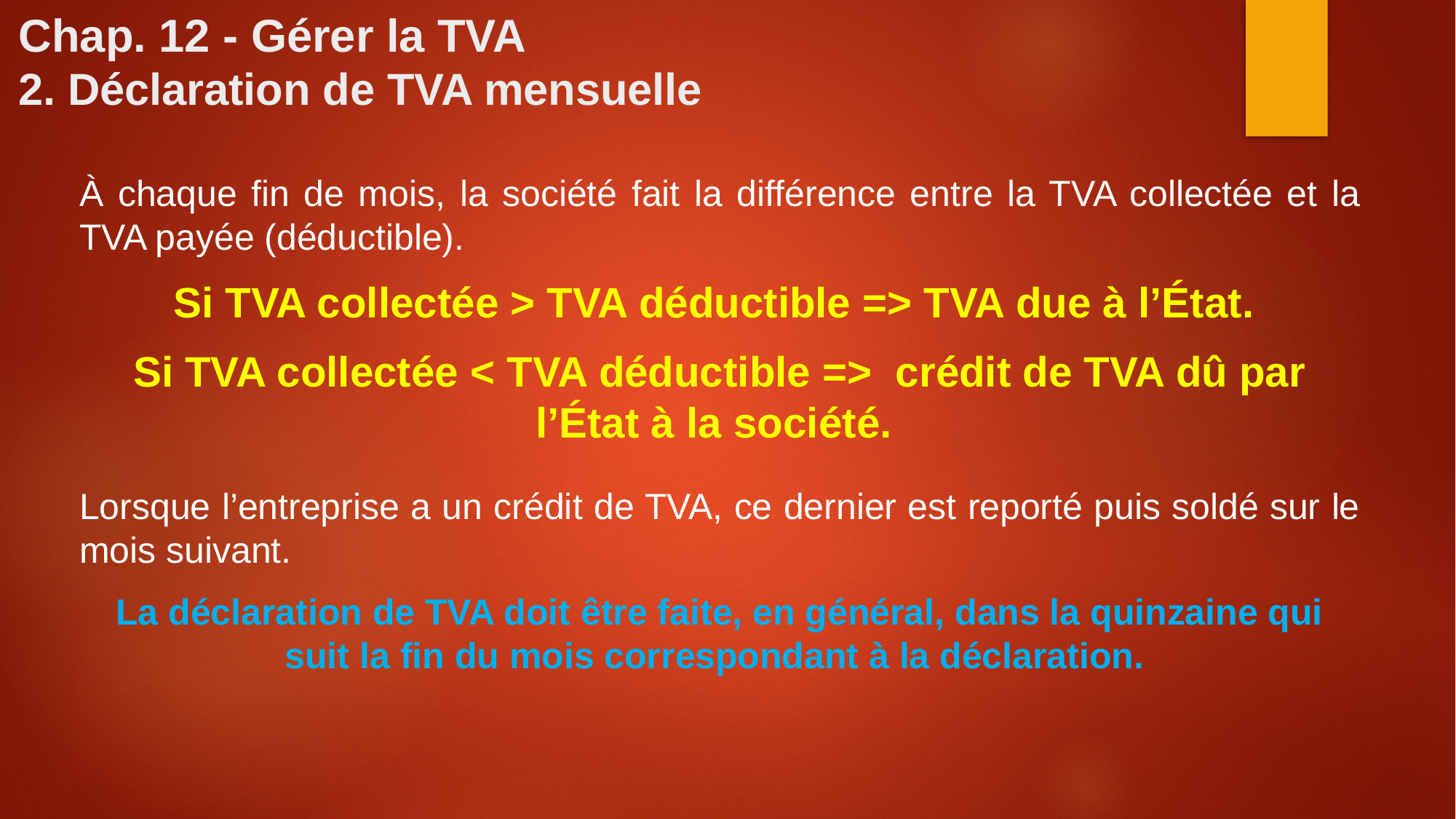

Chap. 12 - Gérer la TVA
2. Déclaration de TVA mensuelle
À chaque fin de mois, la société fait la différence entre la TVA collectée et la TVA payée (déductible).
Si TVA collectée > TVA déductible => TVA due à l’État.
Si TVA collectée < TVA déductible =>  crédit de TVA dû par l’État à la société.
Lorsque l’entreprise a un crédit de TVA, ce dernier est reporté puis soldé sur le mois suivant.
La déclaration de TVA doit être faite, en général, dans la quinzaine qui suit la fin du mois correspondant à la déclaration.